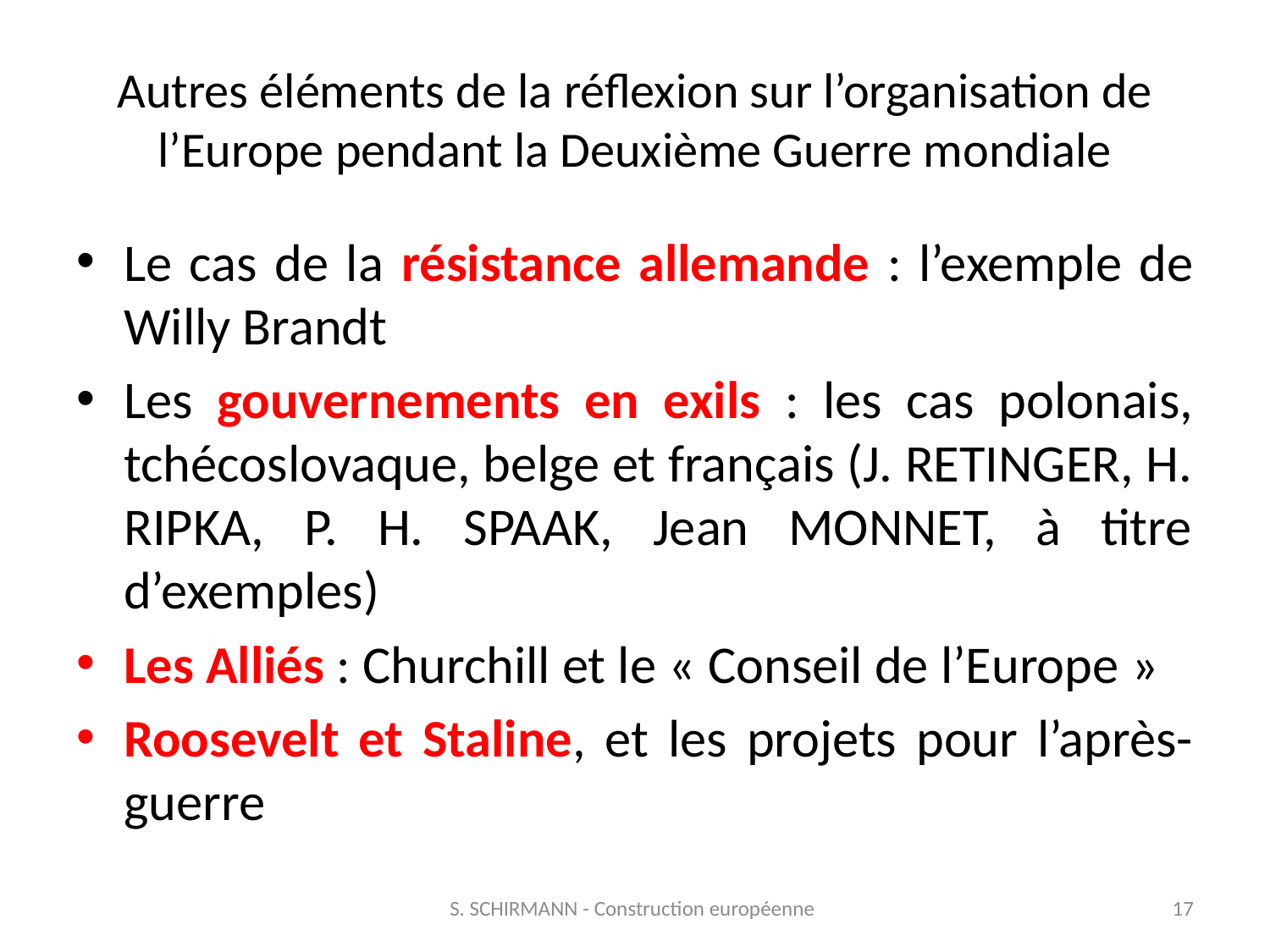

# Autres éléments de la réflexion sur l’organisation de l’Europe pendant la Deuxième Guerre mondiale
Le cas de la résistance allemande : l’exemple de Willy Brandt
Les gouvernements en exils : les cas polonais, tchécoslovaque, belge et français (J. RETINGER, H. RIPKA, P. H. SPAAK, Jean MONNET, à titre d’exemples)
Les Alliés : Churchill et le « Conseil de l’Europe »
Roosevelt et Staline, et les projets pour l’après-guerre

S. SCHIRMANN - Construction européenne
17